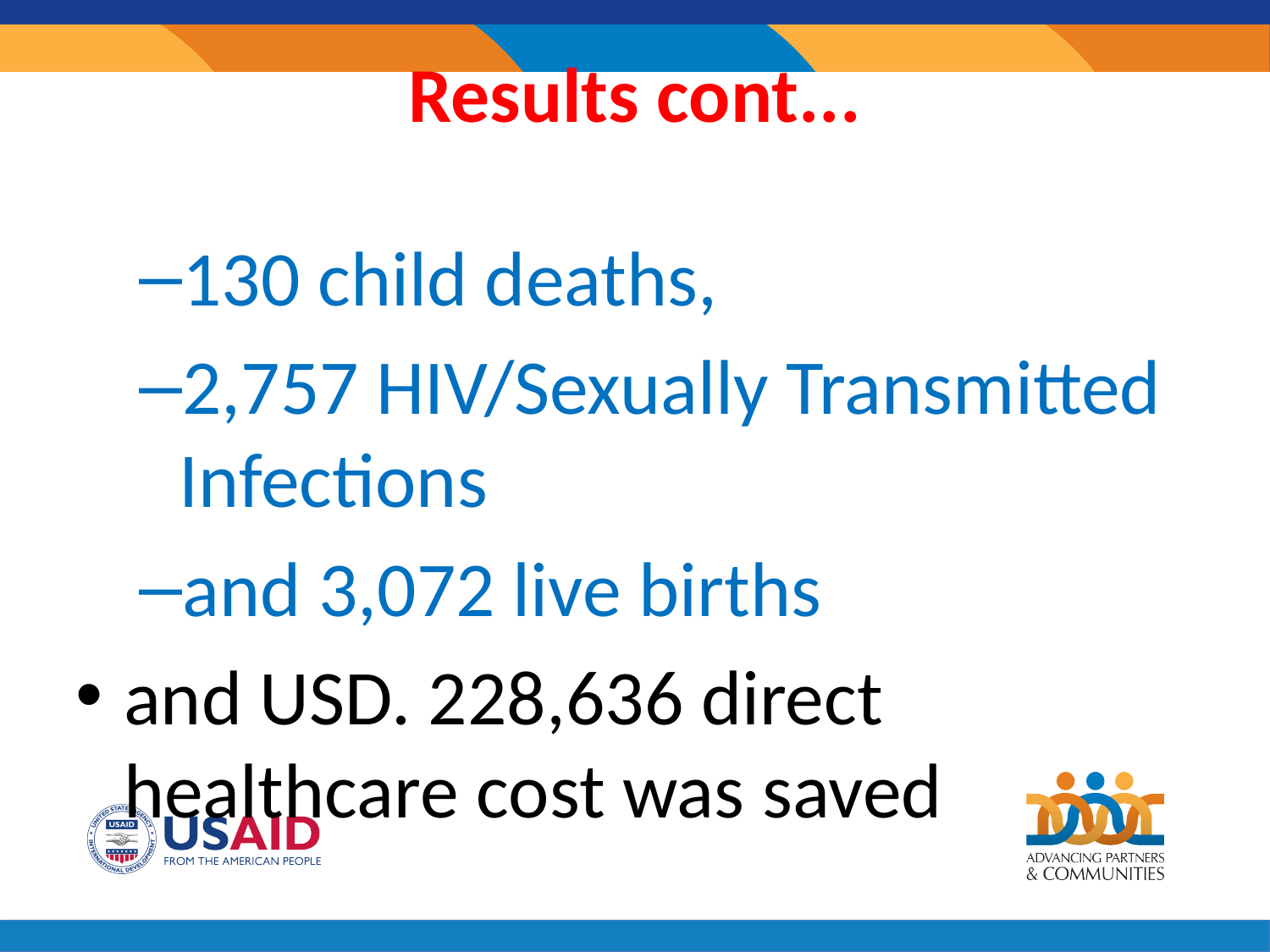

# Results cont...
130 child deaths,
2,757 HIV/Sexually Transmitted Infections
and 3,072 live births
and USD. 228,636 direct healthcare cost was saved